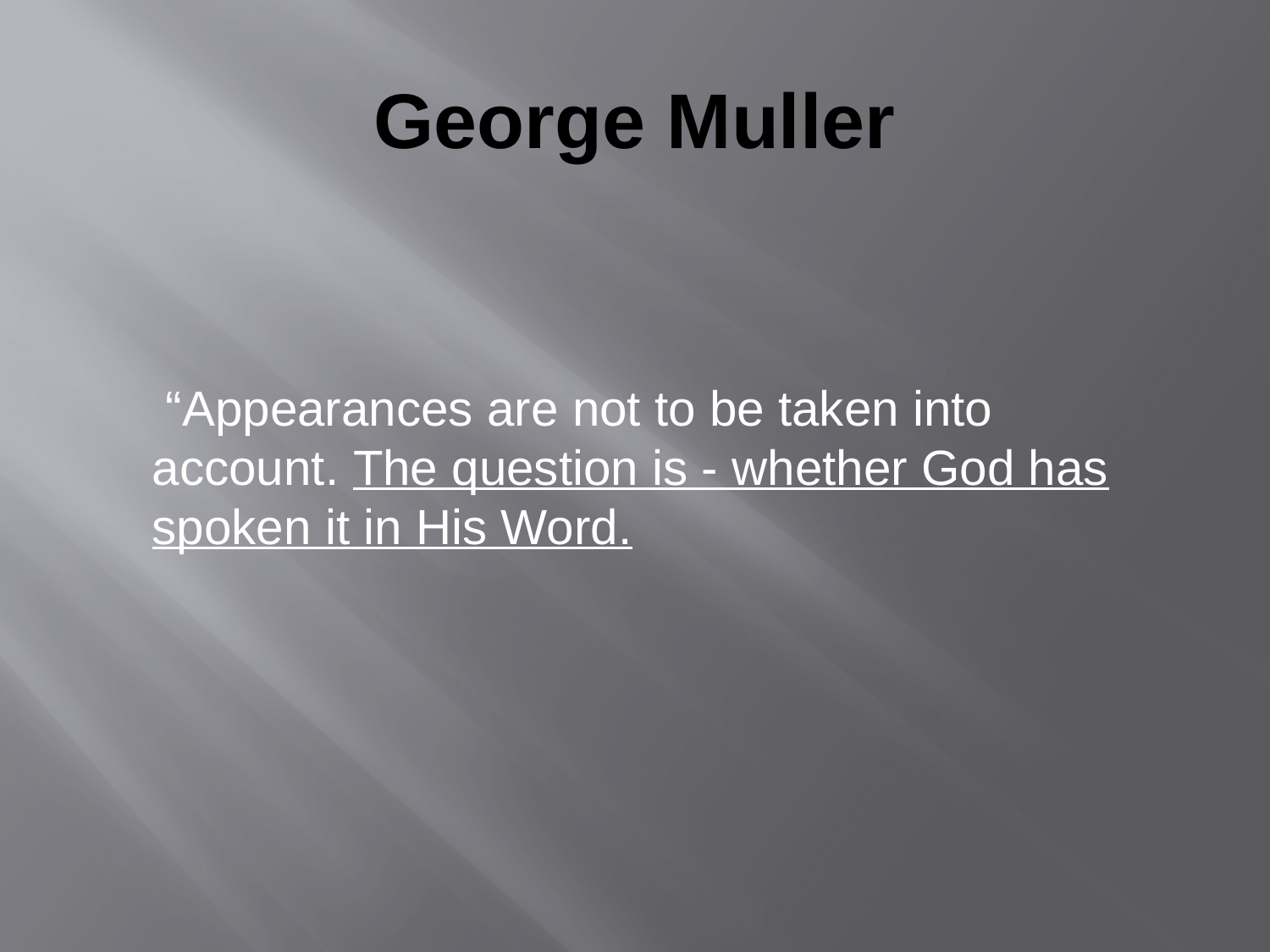

# George Muller
	 “Appearances are not to be taken into account. The question is - whether God has spoken it in His Word.